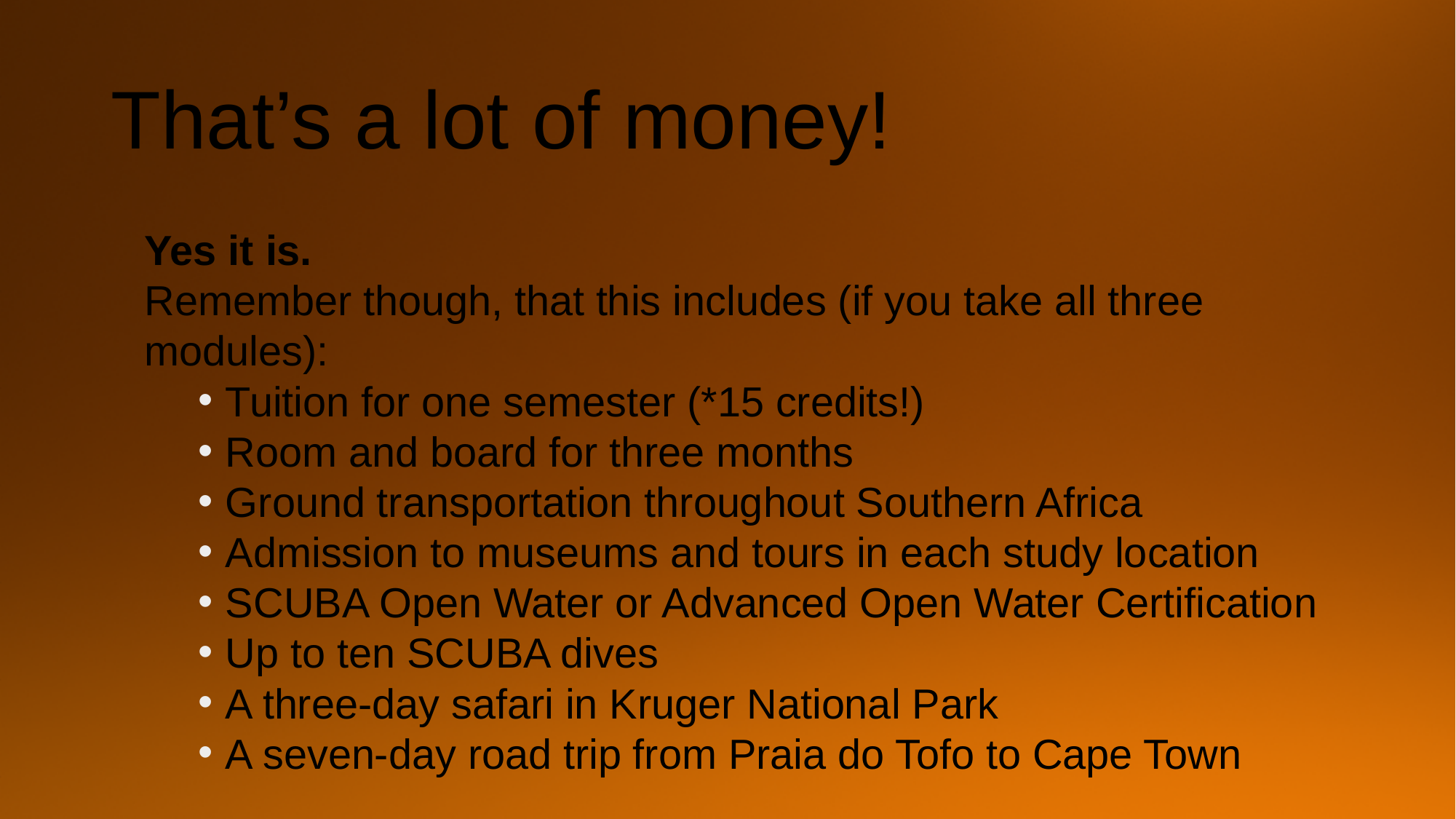

# That’s a lot of money!
Yes it is.
Remember though, that this includes (if you take all three modules):
Tuition for one semester (*15 credits!)
Room and board for three months
Ground transportation throughout Southern Africa
Admission to museums and tours in each study location
SCUBA Open Water or Advanced Open Water Certification
Up to ten SCUBA dives
A three-day safari in Kruger National Park
A seven-day road trip from Praia do Tofo to Cape Town